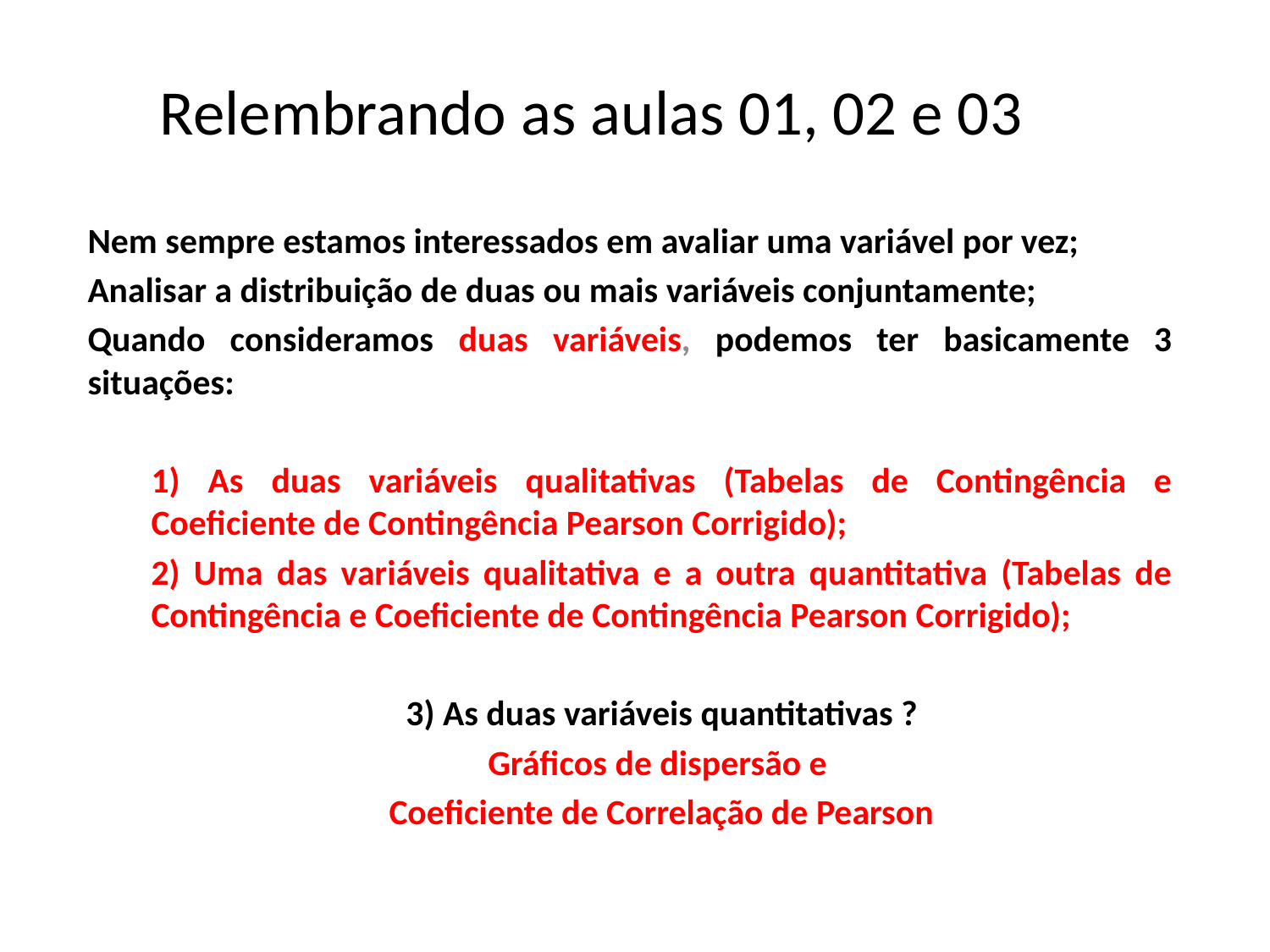

# Relembrando as aulas 01, 02 e 03
Nem sempre estamos interessados em avaliar uma variável por vez;
Analisar a distribuição de duas ou mais variáveis conjuntamente;
Quando consideramos duas variáveis, podemos ter basicamente 3 situações:

1) As duas variáveis qualitativas (Tabelas de Contingência e Coeficiente de Contingência Pearson Corrigido);
2) Uma das variáveis qualitativa e a outra quantitativa (Tabelas de Contingência e Coeficiente de Contingência Pearson Corrigido);

3) As duas variáveis quantitativas ?
Gráficos de dispersão e
Coeficiente de Correlação de Pearson